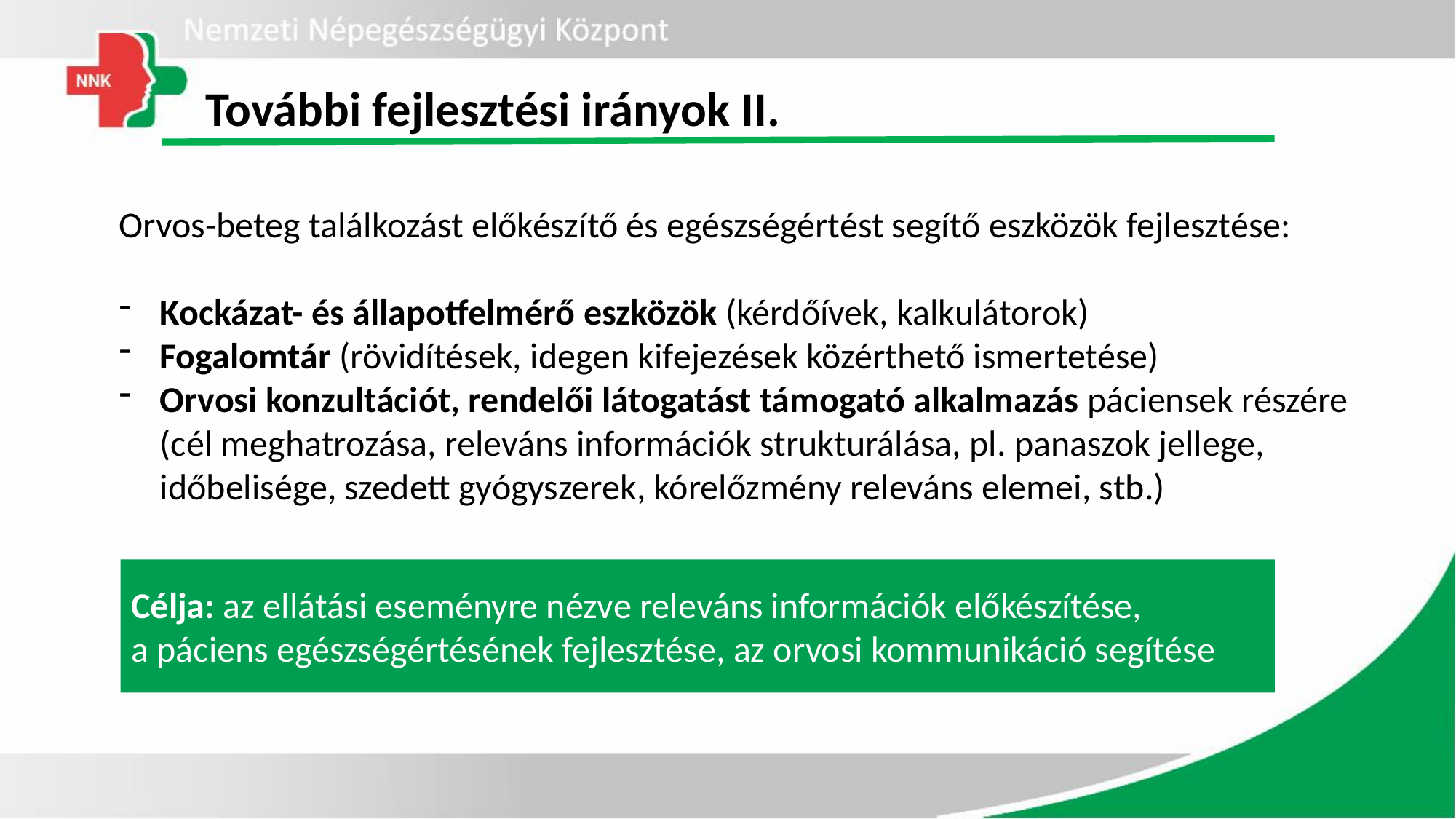

További fejlesztési irányok II.
Orvos-beteg találkozást előkészítő és egészségértést segítő eszközök fejlesztése:

Kockázat- és állapotfelmérő eszközök (kérdőívek, kalkulátorok)
Fogalomtár (rövidítések, idegen kifejezések közérthető ismertetése)
Orvosi konzultációt, rendelői látogatást támogató alkalmazás páciensek részére (cél meghatrozása, releváns információk strukturálása, pl. panaszok jellege, időbelisége, szedett gyógyszerek, kórelőzmény releváns elemei, stb.)

Célja: az ellátási eseményre nézve releváns információk előkészítése,
a páciens egészségértésének fejlesztése, az orvosi kommunikáció segítése